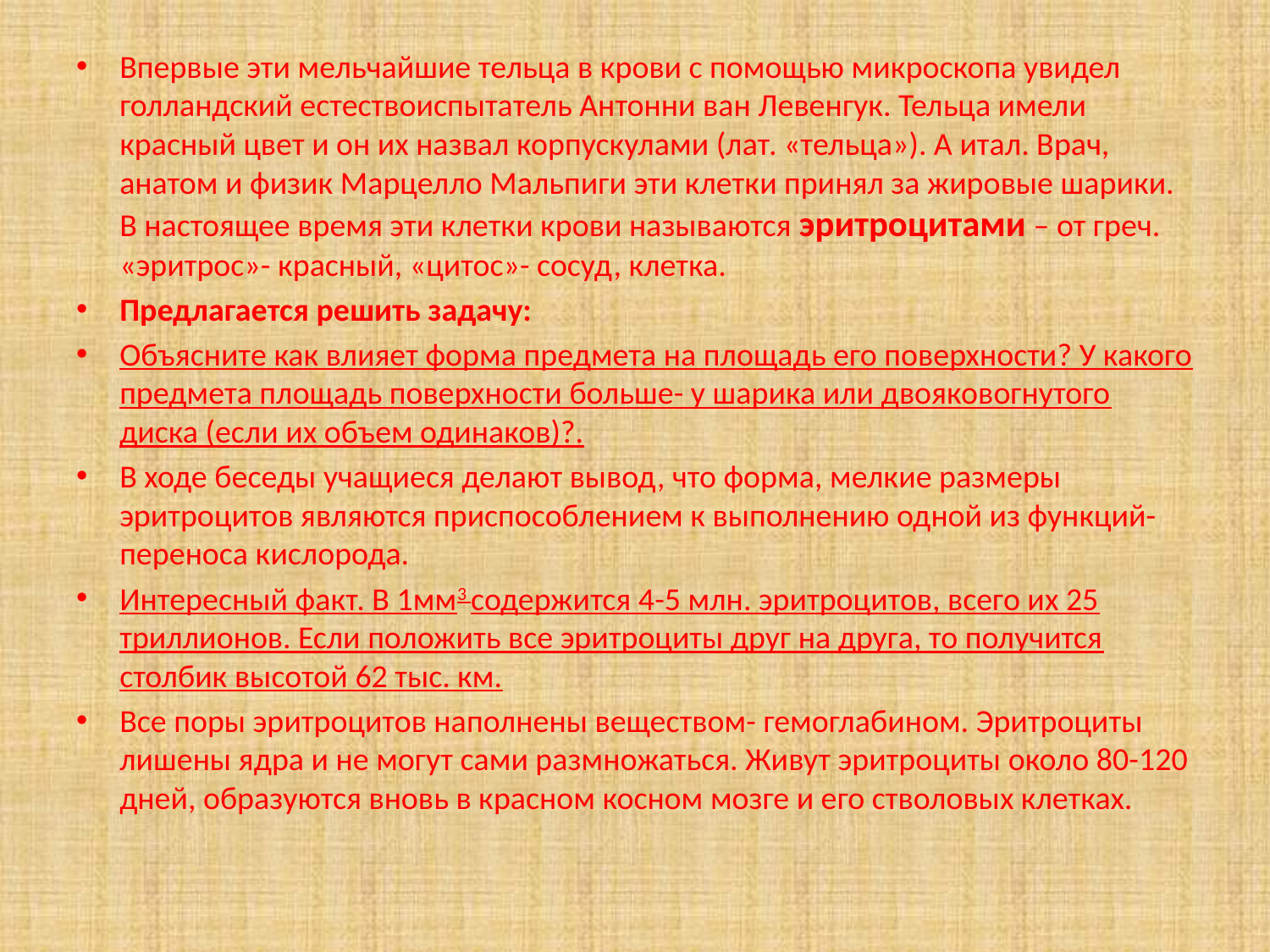

#
Впервые эти мельчайшие тельца в крови с помощью микроскопа увидел голландский естествоиспытатель Антонни ван Левенгук. Тельца имели красный цвет и он их назвал корпускулами (лат. «тельца»). А итал. Врач, анатом и физик Марцелло Мальпиги эти клетки принял за жировые шарики. В настоящее время эти клетки крови называются эритроцитами – от греч. «эритрос»- красный, «цитос»- сосуд, клетка.
Предлагается решить задачу:
Объясните как влияет форма предмета на площадь его поверхности? У какого предмета площадь поверхности больше- у шарика или двояковогнутого диска (если их объем одинаков)?.
В ходе беседы учащиеся делают вывод, что форма, мелкие размеры эритроцитов являются приспособлением к выполнению одной из функций- переноса кислорода.
Интересный факт. В 1мм3 содержится 4-5 млн. эритроцитов, всего их 25 триллионов. Если положить все эритроциты друг на друга, то получится столбик высотой 62 тыс. км.
Все поры эритроцитов наполнены веществом- гемоглабином. Эритроциты лишены ядра и не могут сами размножаться. Живут эритроциты около 80-120 дней, образуются вновь в красном косном мозге и его стволовых клетках.